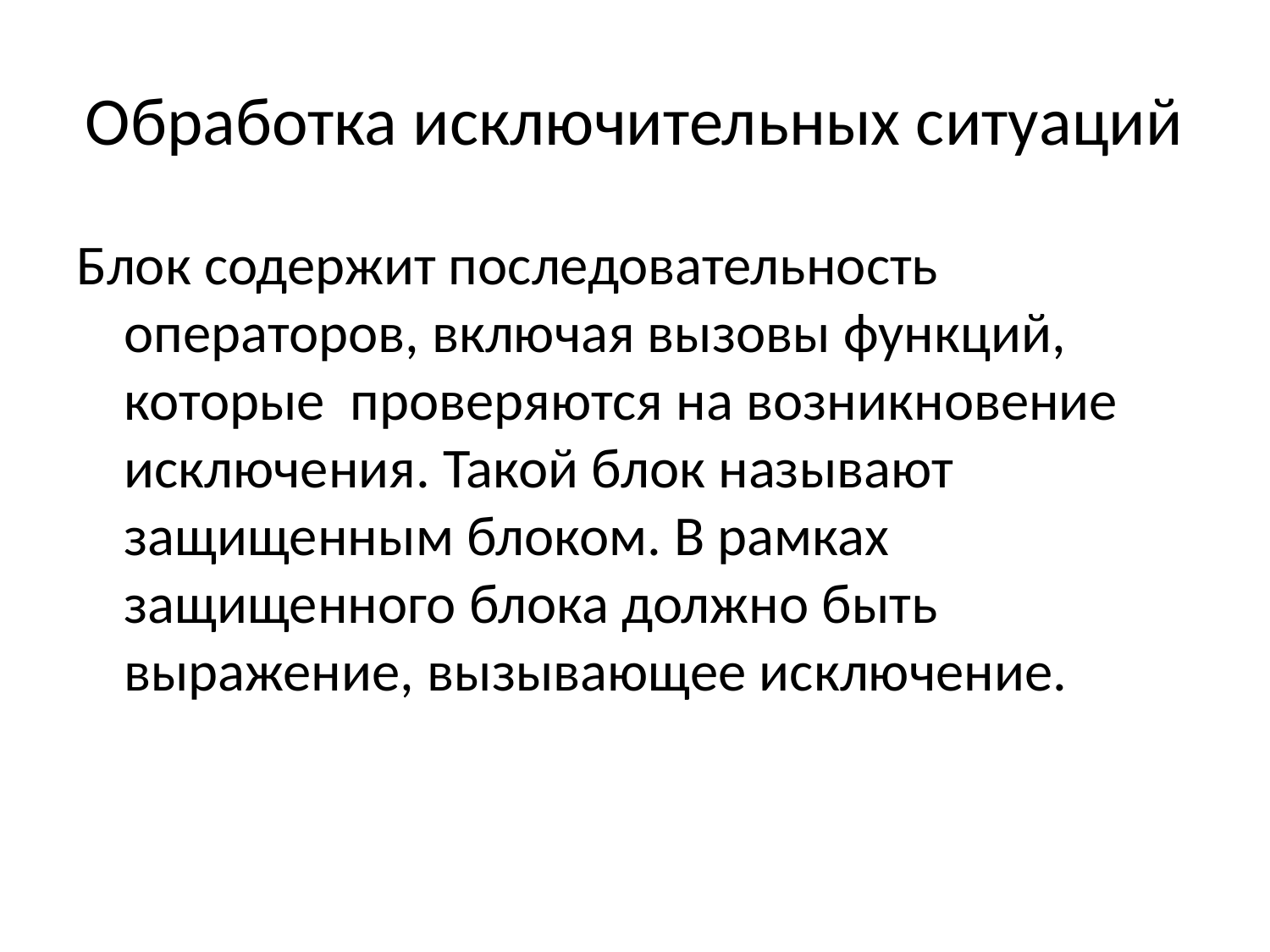

# Обработка исключительных ситуаций
Блок содержит последовательность операторов, включая вызовы функций, которые  проверяются на возникновение исключения. Такой блок называют защищенным блоком. В рамках защищенного блока должно быть выражение, вызывающее исключение.